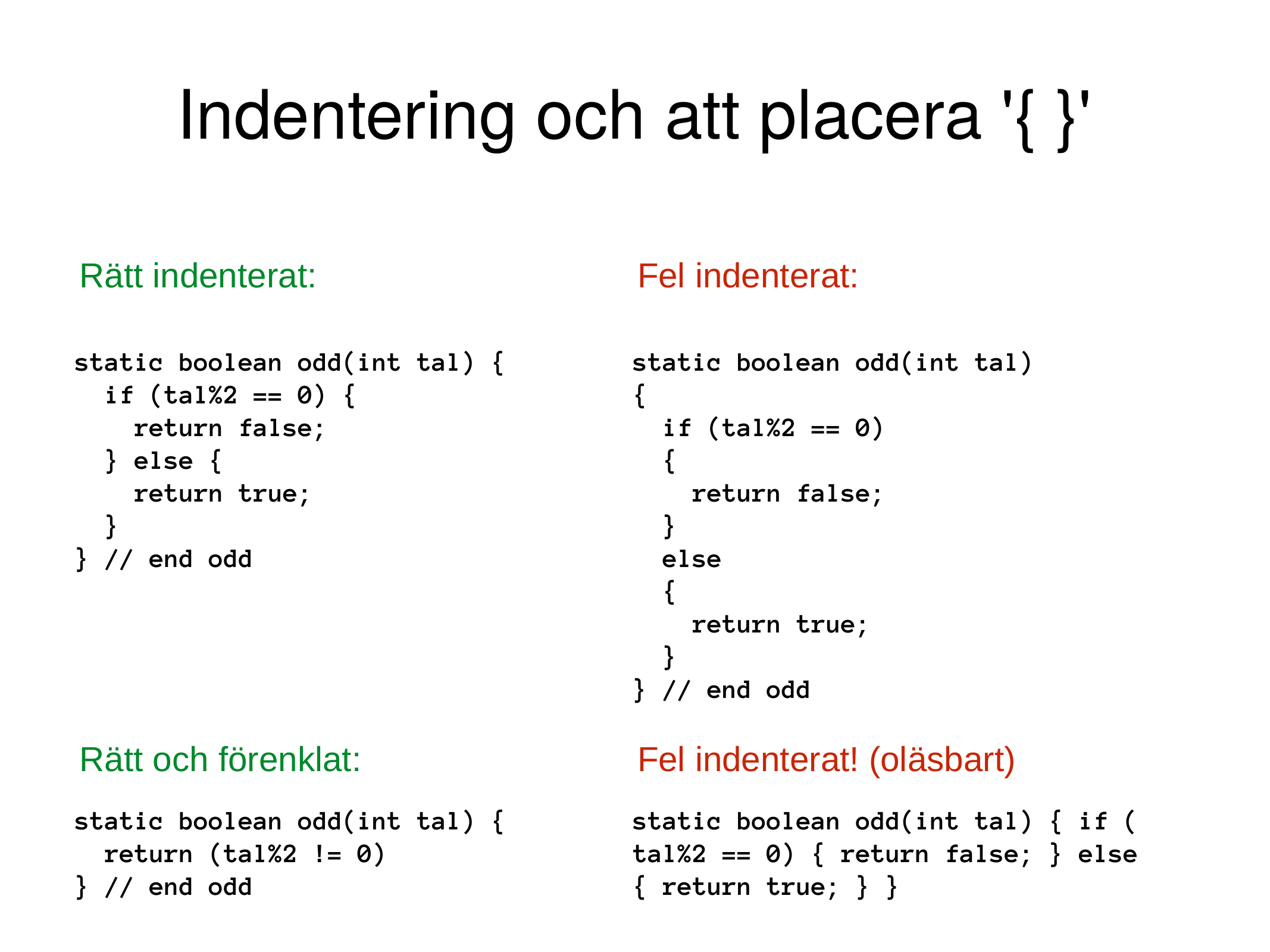

Indentering och att placera '{ }'
Rätt indenterat:
Fel indenterat:
static boolean odd(int tal) {
  if (tal%2 == 0) {
    return false;
  } else {
    return true;
  }
} // end odd
static boolean odd(int tal)
{
  if (tal%2 == 0)
  {
    return false;
  }
  else
  {
    return true;
  }
} // end odd
Rätt och förenklat:
static boolean odd(int tal) {
  return (tal%2 != 0)
} // end odd
Fel indenterat! (oläsbart)
static boolean odd(int tal) { if (
tal%2 == 0) { return false; } else
{ return true; } }